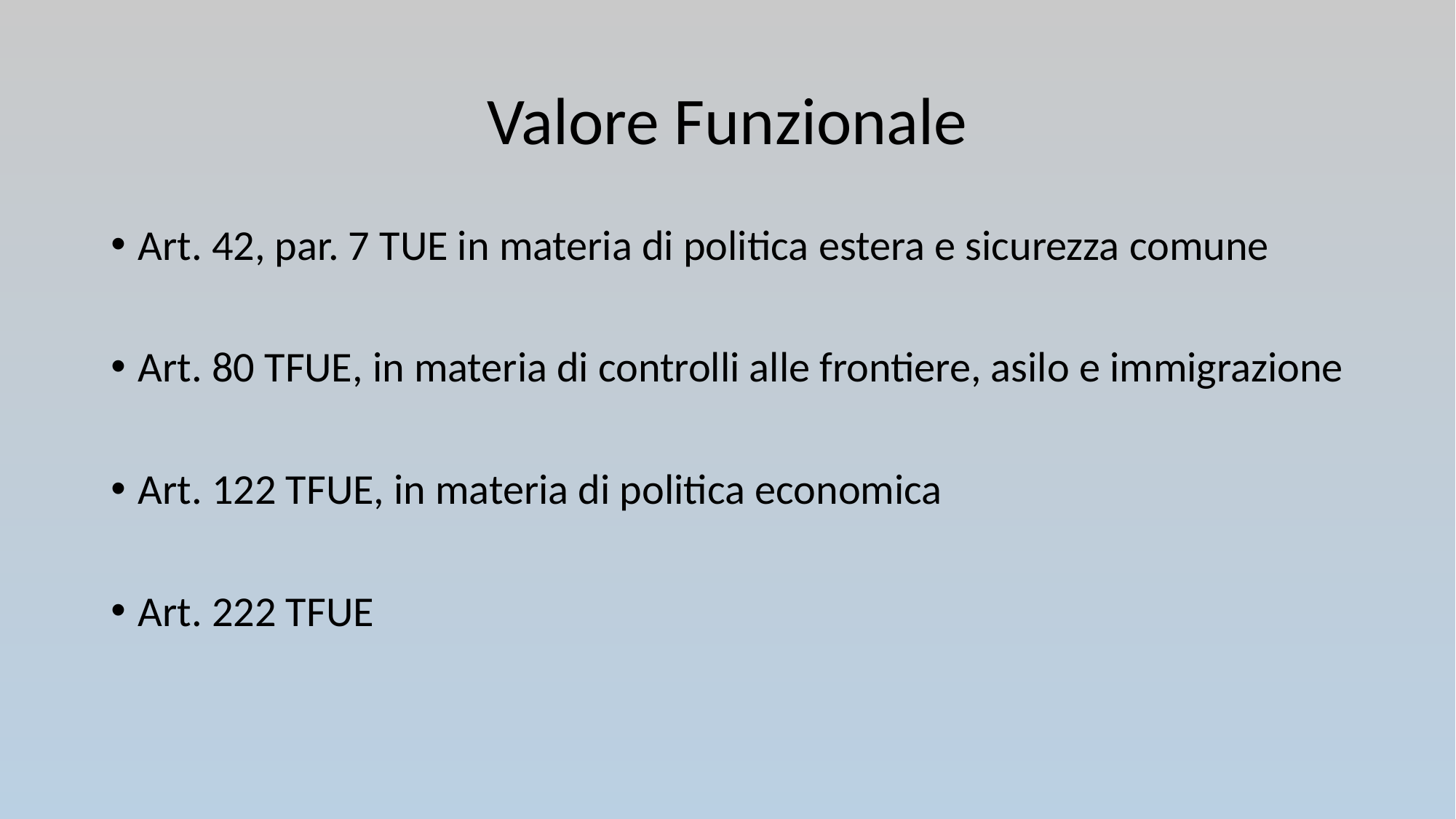

# Valore Funzionale
Art. 42, par. 7 TUE in materia di politica estera e sicurezza comune

Art. 80 TFUE, in materia di controlli alle frontiere, asilo e immigrazione

Art. 122 TFUE, in materia di politica economica

Art. 222 TFUE